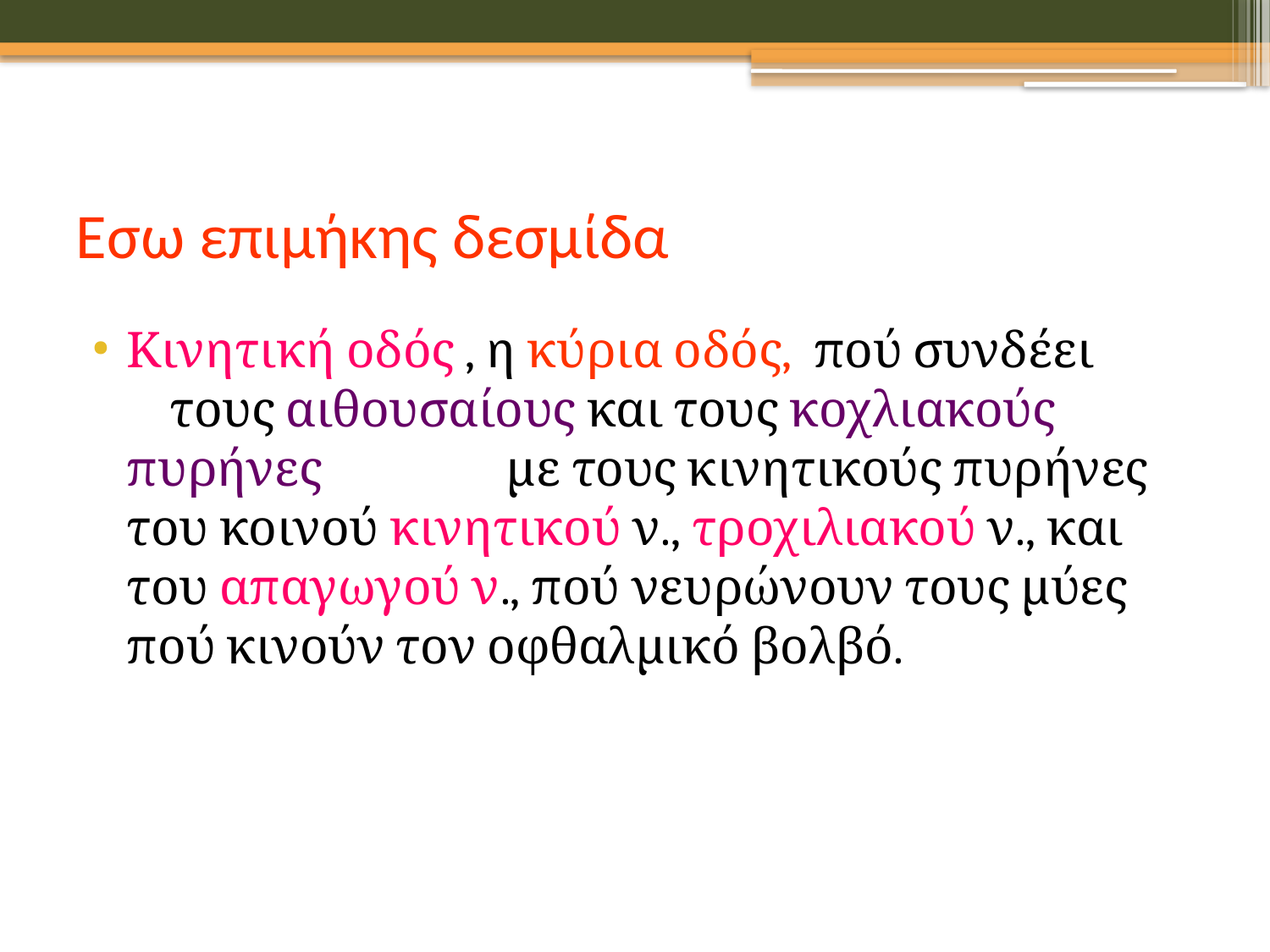

# Εσω επιμήκης δεσμίδα
Κινητική οδός , η κύρια οδός,  πού συνδέει              τους αιθουσαίους και τους κοχλιακούς πυρήνες                 με τους κινητικούς πυρήνες του κοινού κινητικού ν., τροχιλιακού ν., και του απαγωγού ν., πού νευρώνουν τους μύες πού κινούν τον οφθαλμικό βολβό.